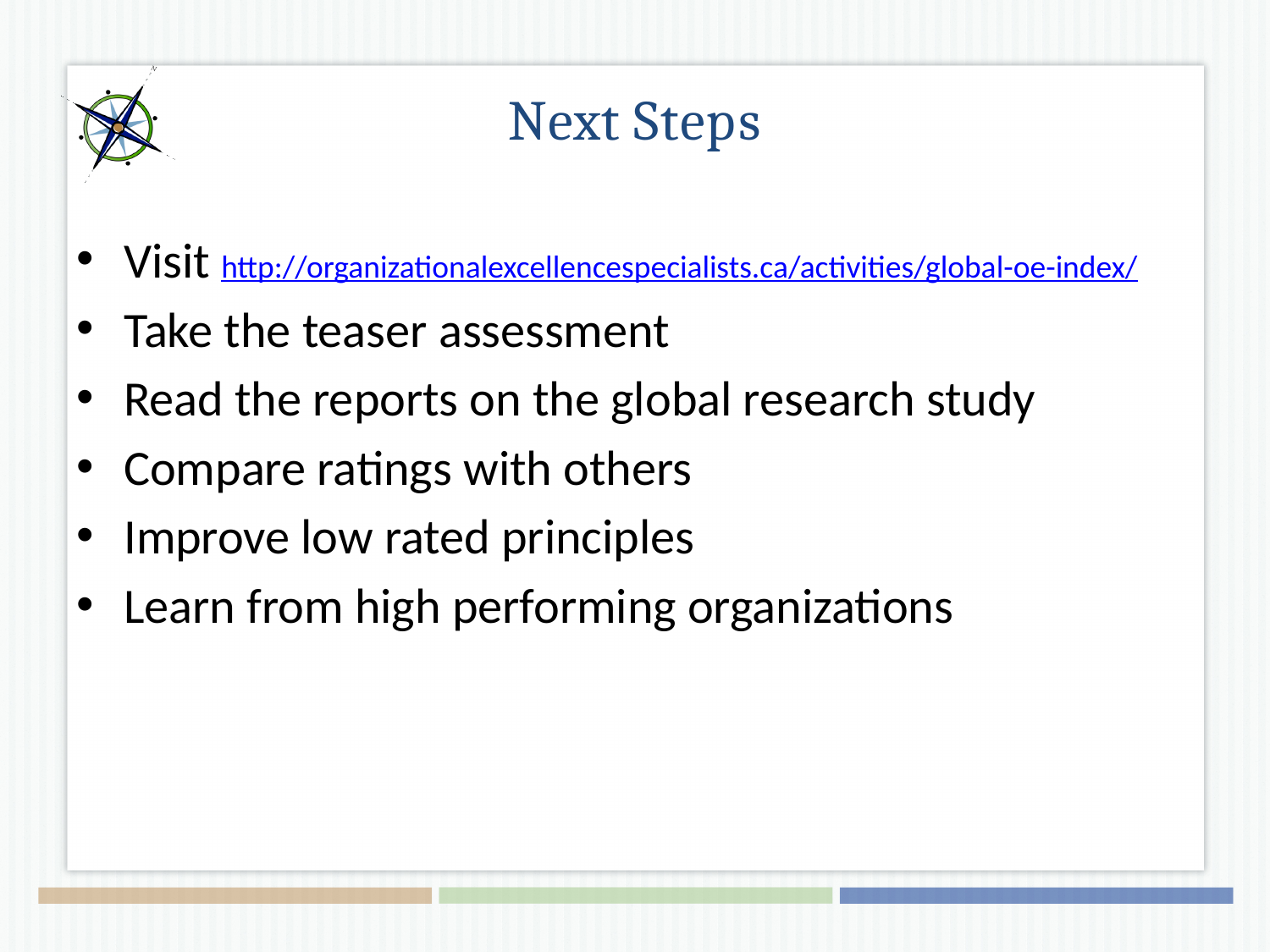

# Next Steps
Visit http://organizationalexcellencespecialists.ca/activities/global-oe-index/
Take the teaser assessment
Read the reports on the global research study
Compare ratings with others
Improve low rated principles
Learn from high performing organizations